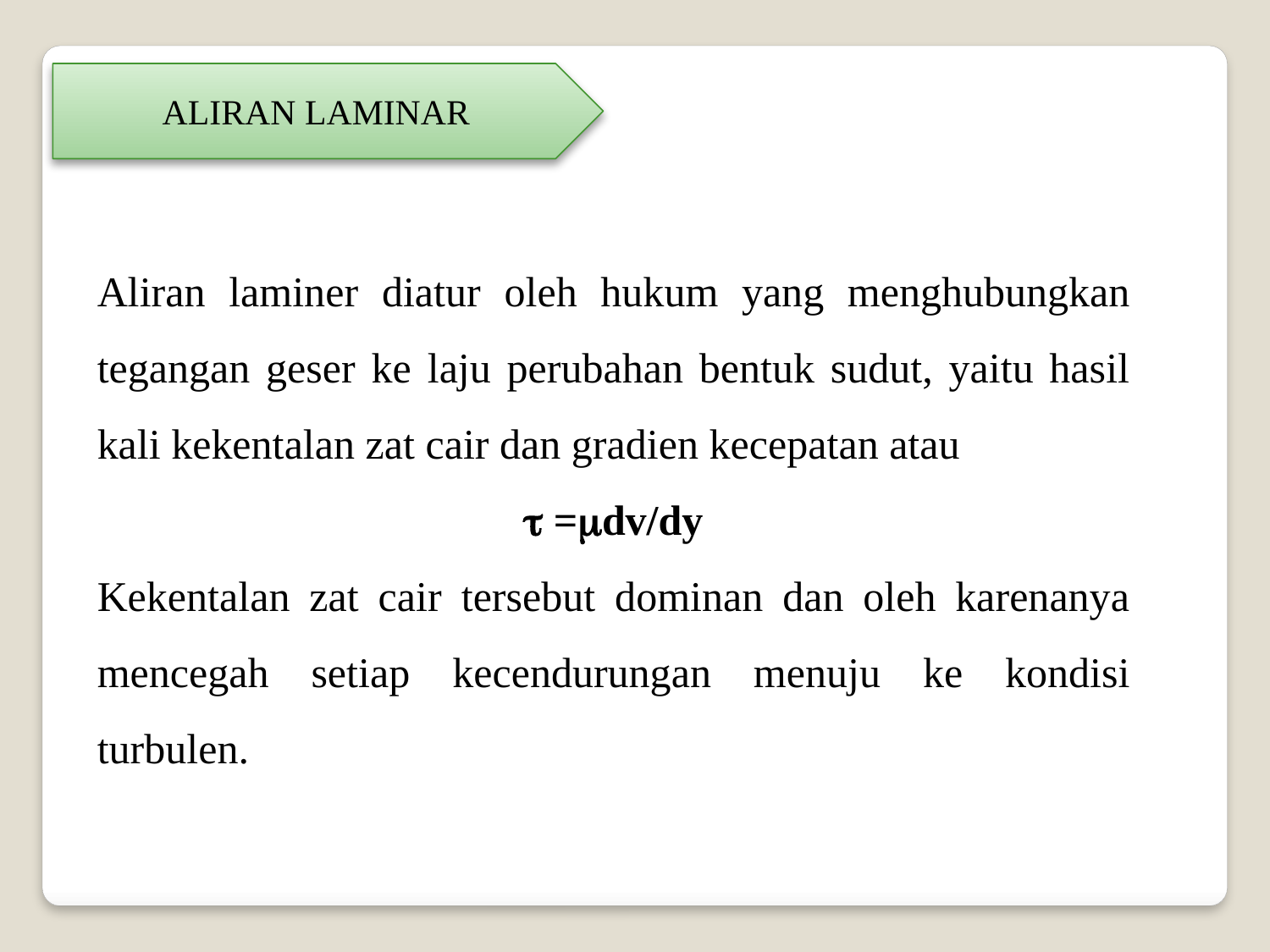

ALIRAN LAMINAR
Aliran laminer diatur oleh hukum yang menghubungkan tegangan geser ke laju perubahan bentuk sudut, yaitu hasil kali kekentalan zat cair dan gradien kecepatan atau
τ =μdv/dy
Kekentalan zat cair tersebut dominan dan oleh karenanya mencegah setiap kecendurungan menuju ke kondisi turbulen.